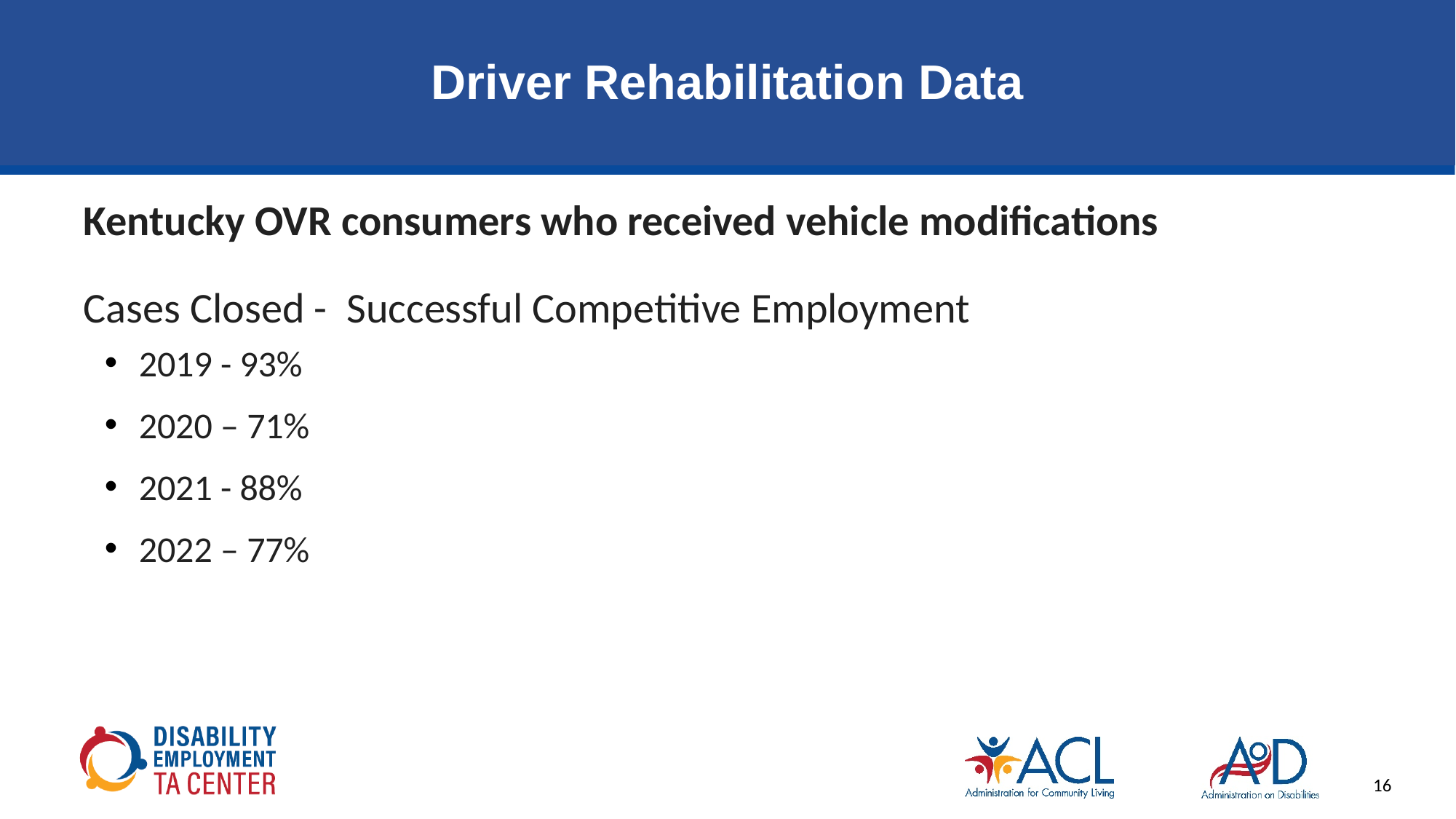

# Driver Rehabilitation Data
Kentucky OVR consumers who received vehicle modifications
Cases Closed -  Successful Competitive Employment
2019 - 93%
2020 – 71%
2021 - 88%
2022 – 77%